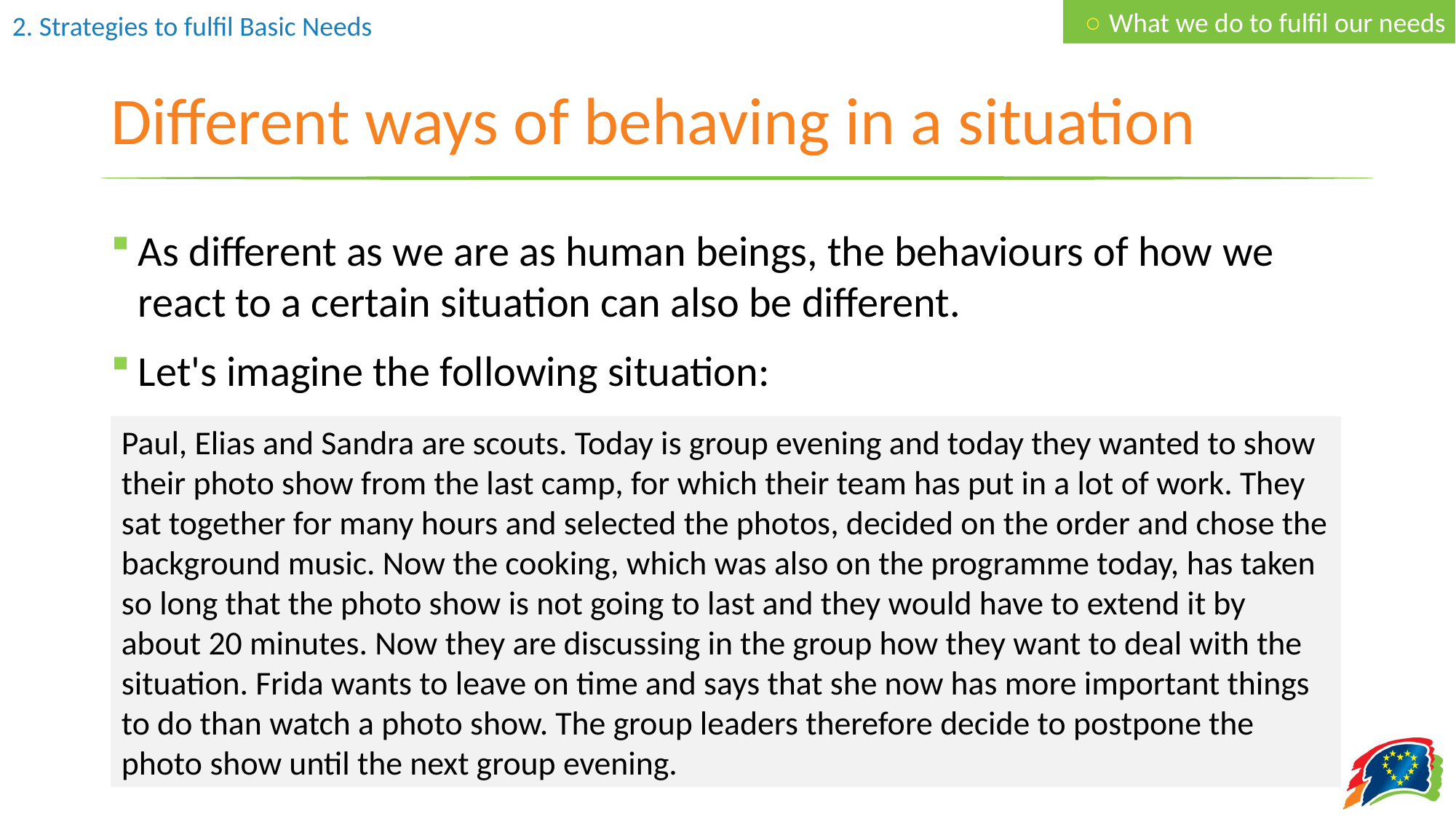

○ What we do to fulfil our needs
# Different ways of behaving in a situation
As different as we are as human beings, the behaviours of how we react to a certain situation can also be different.
Let's imagine the following situation:
Paul, Elias and Sandra are scouts. Today is group evening and today they wanted to show their photo show from the last camp, for which their team has put in a lot of work. They sat together for many hours and selected the photos, decided on the order and chose the background music. Now the cooking, which was also on the programme today, has taken so long that the photo show is not going to last and they would have to extend it by about 20 minutes. Now they are discussing in the group how they want to deal with the situation. Frida wants to leave on time and says that she now has more important things to do than watch a photo show. The group leaders therefore decide to postpone the photo show until the next group evening.